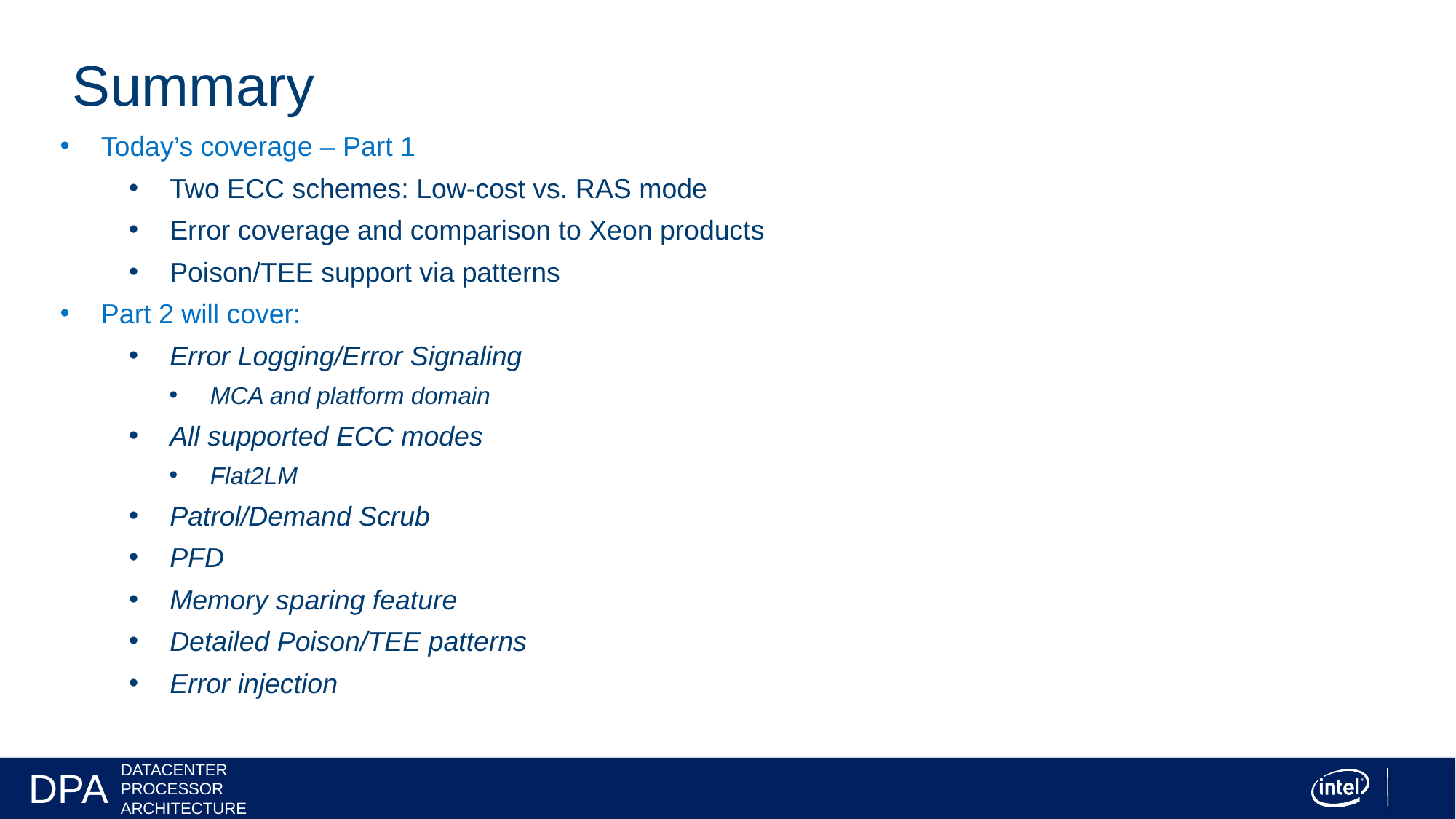

# Summary
Today’s coverage – Part 1
Two ECC schemes: Low-cost vs. RAS mode
Error coverage and comparison to Xeon products
Poison/TEE support via patterns
Part 2 will cover:
Error Logging/Error Signaling
MCA and platform domain
All supported ECC modes
Flat2LM
Patrol/Demand Scrub
PFD
Memory sparing feature
Detailed Poison/TEE patterns
Error injection